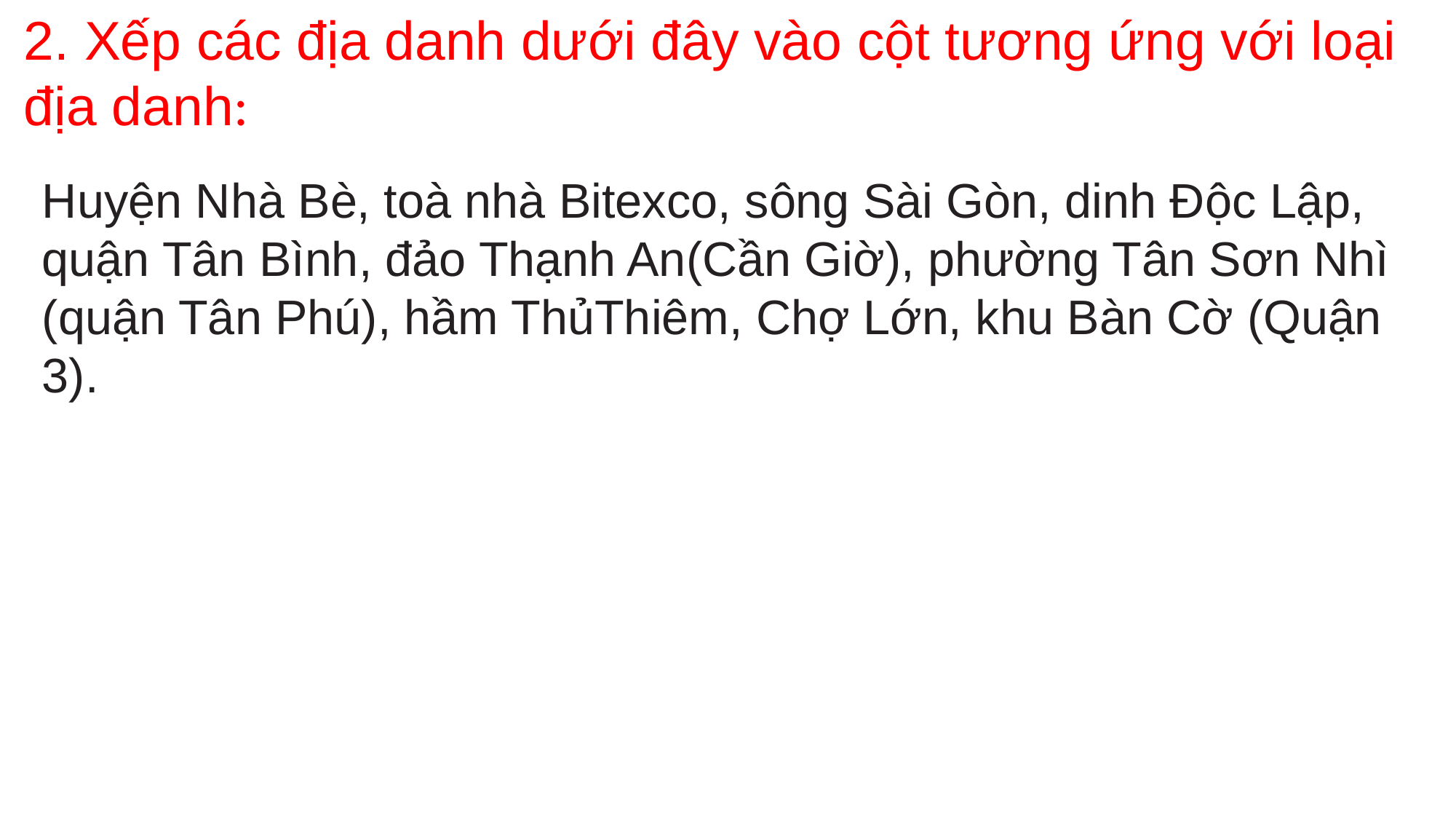

2. Xếp các địa danh dưới đây vào cột tương ứng với loại địa danh:
Huyện Nhà Bè, toà nhà Bitexco, sông Sài Gòn, dinh Độc Lập, quận Tân Bình, đảo Thạnh An(Cần Giờ), phường Tân Sơn Nhì (quận Tân Phú), hầm ThủThiêm, Chợ Lớn, khu Bàn Cờ (Quận 3).